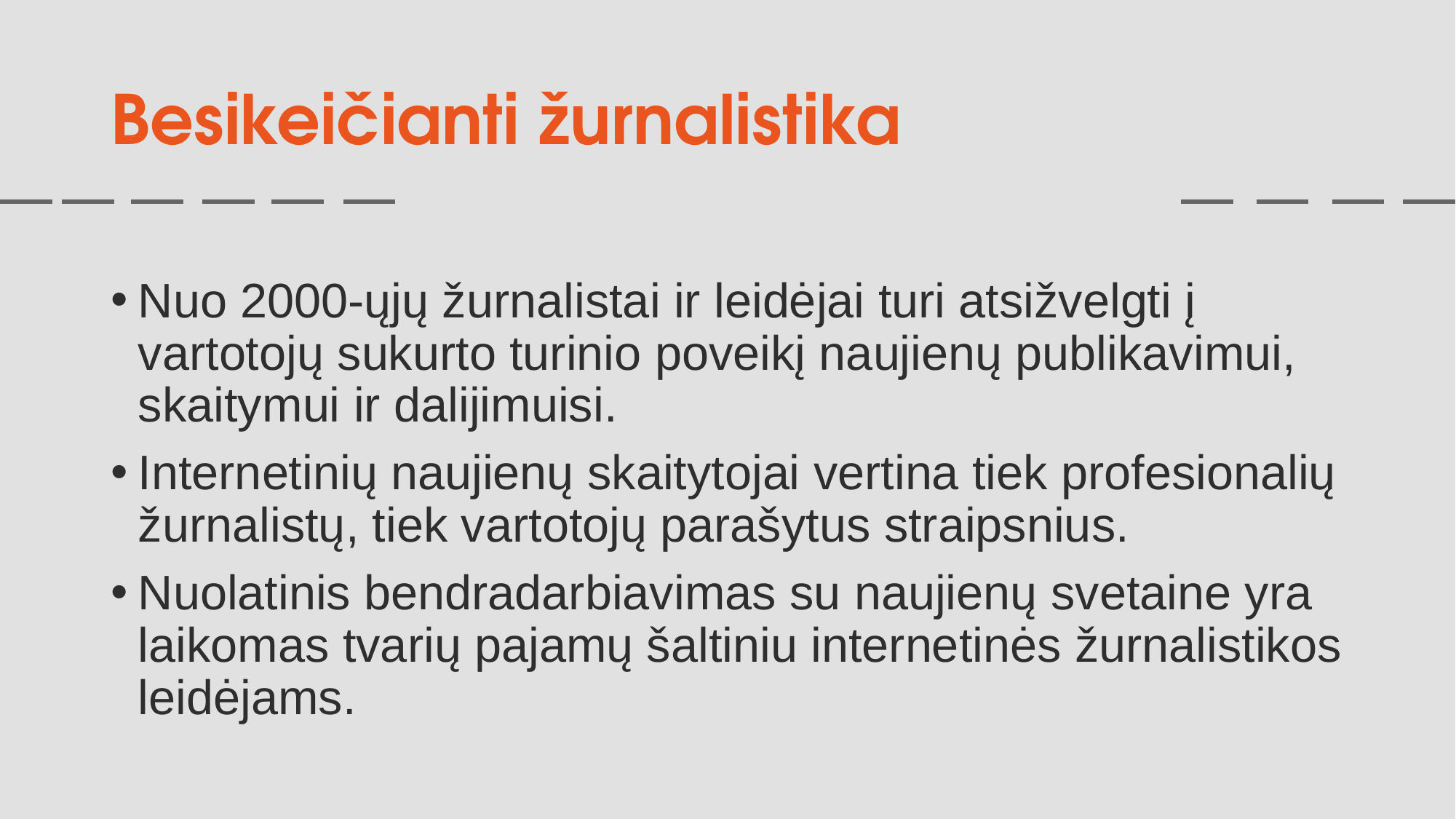

# Besikeičianti žurnalistika
Nuo 2000-ųjų žurnalistai ir leidėjai turi atsižvelgti į vartotojų sukurto turinio poveikį naujienų publikavimui, skaitymui ir dalijimuisi.
Internetinių naujienų skaitytojai vertina tiek profesionalių žurnalistų, tiek vartotojų parašytus straipsnius.
Nuolatinis bendradarbiavimas su naujienų svetaine yra laikomas tvarių pajamų šaltiniu internetinės žurnalistikos leidėjams.